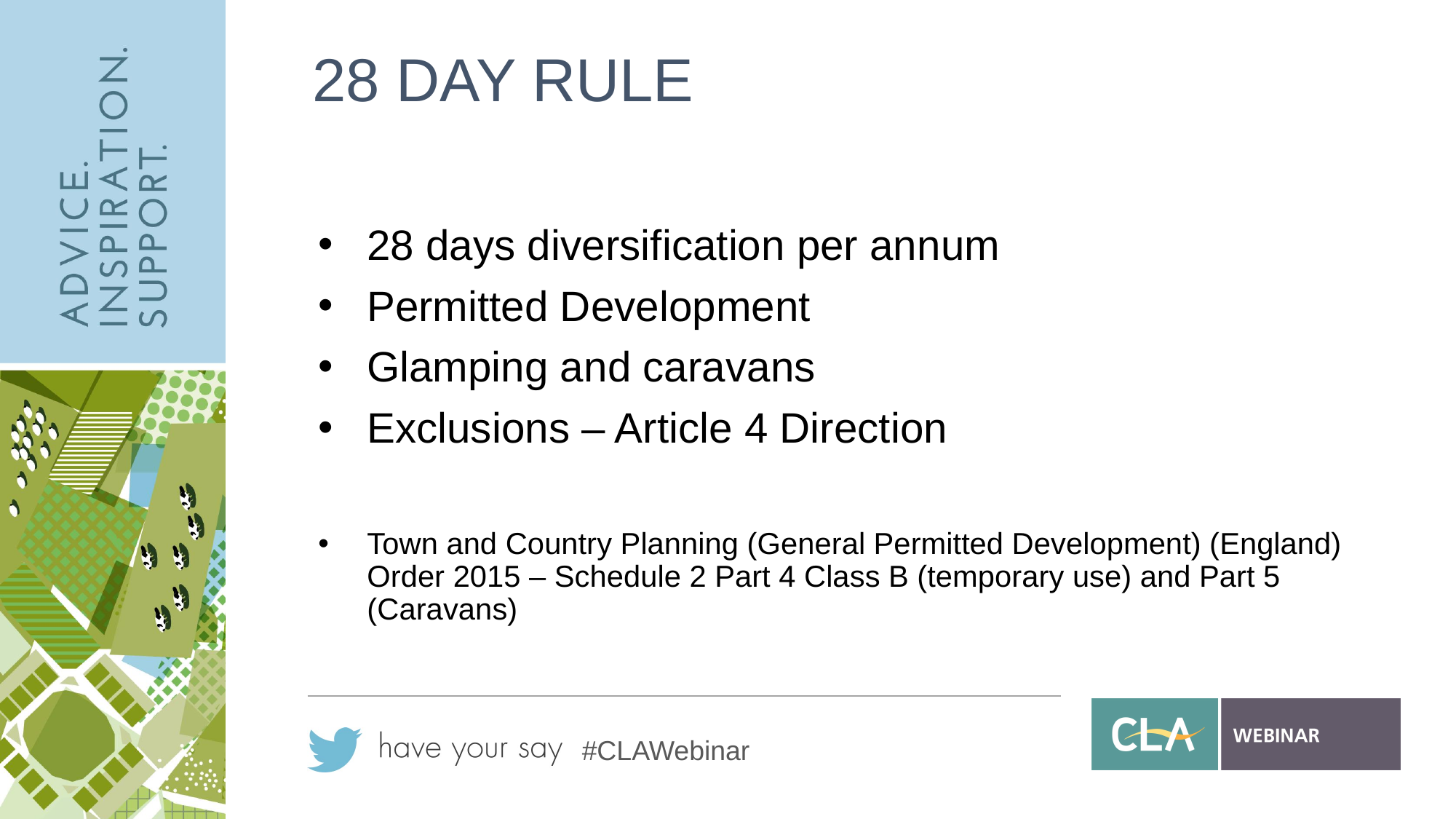

# 28 DAY RULE
28 days diversification per annum
Permitted Development
Glamping and caravans
Exclusions – Article 4 Direction

Town and Country Planning (General Permitted Development) (England) Order 2015 – Schedule 2 Part 4 Class B (temporary use) and Part 5 (Caravans)